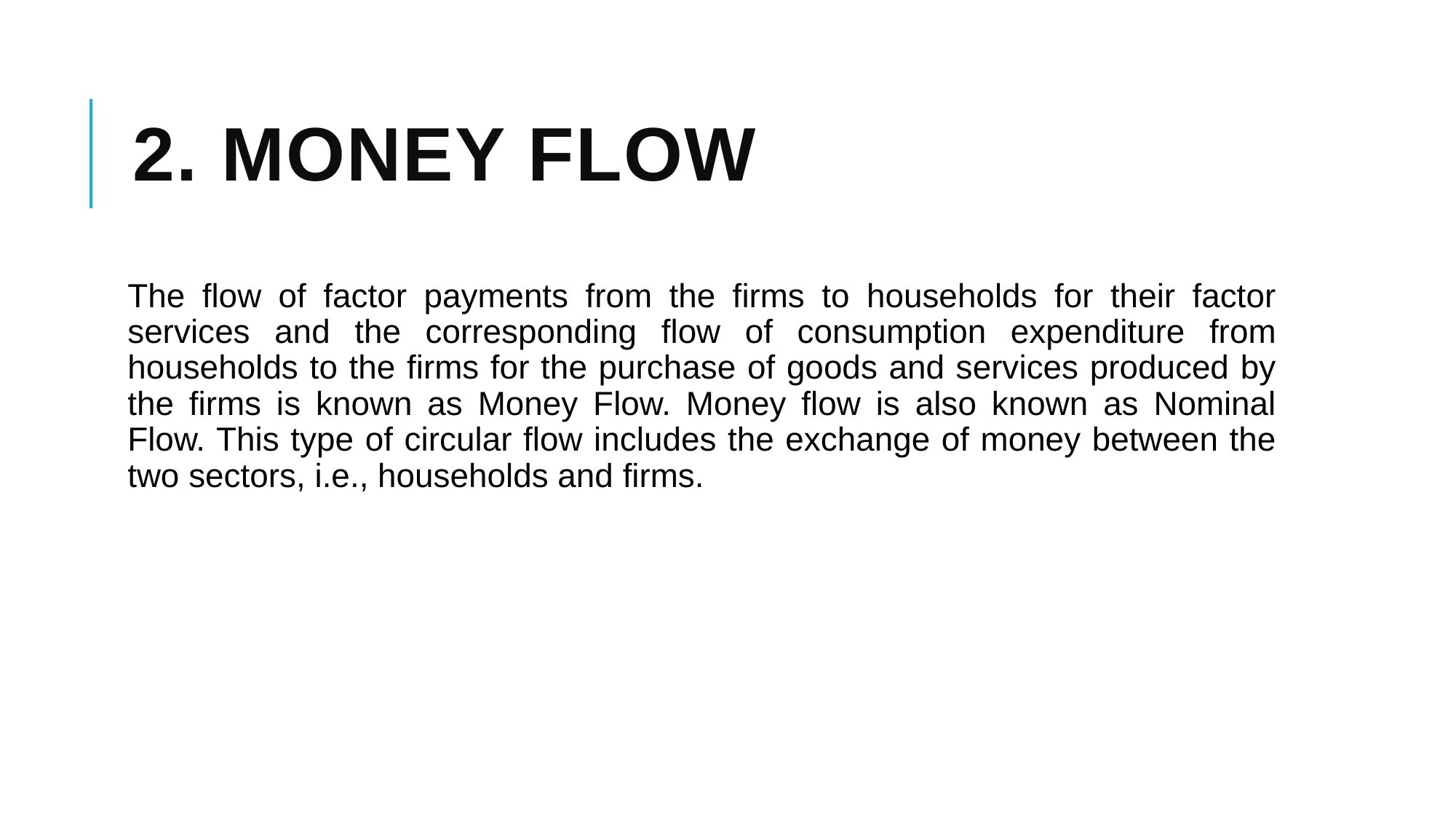

# 2. Money Flow
The flow of factor payments from the firms to households for their factor services and the corresponding flow of consumption expenditure from households to the firms for the purchase of goods and services produced by the firms is known as Money Flow. Money flow is also known as Nominal Flow. This type of circular flow includes the exchange of money between the two sectors, i.e., households and firms.